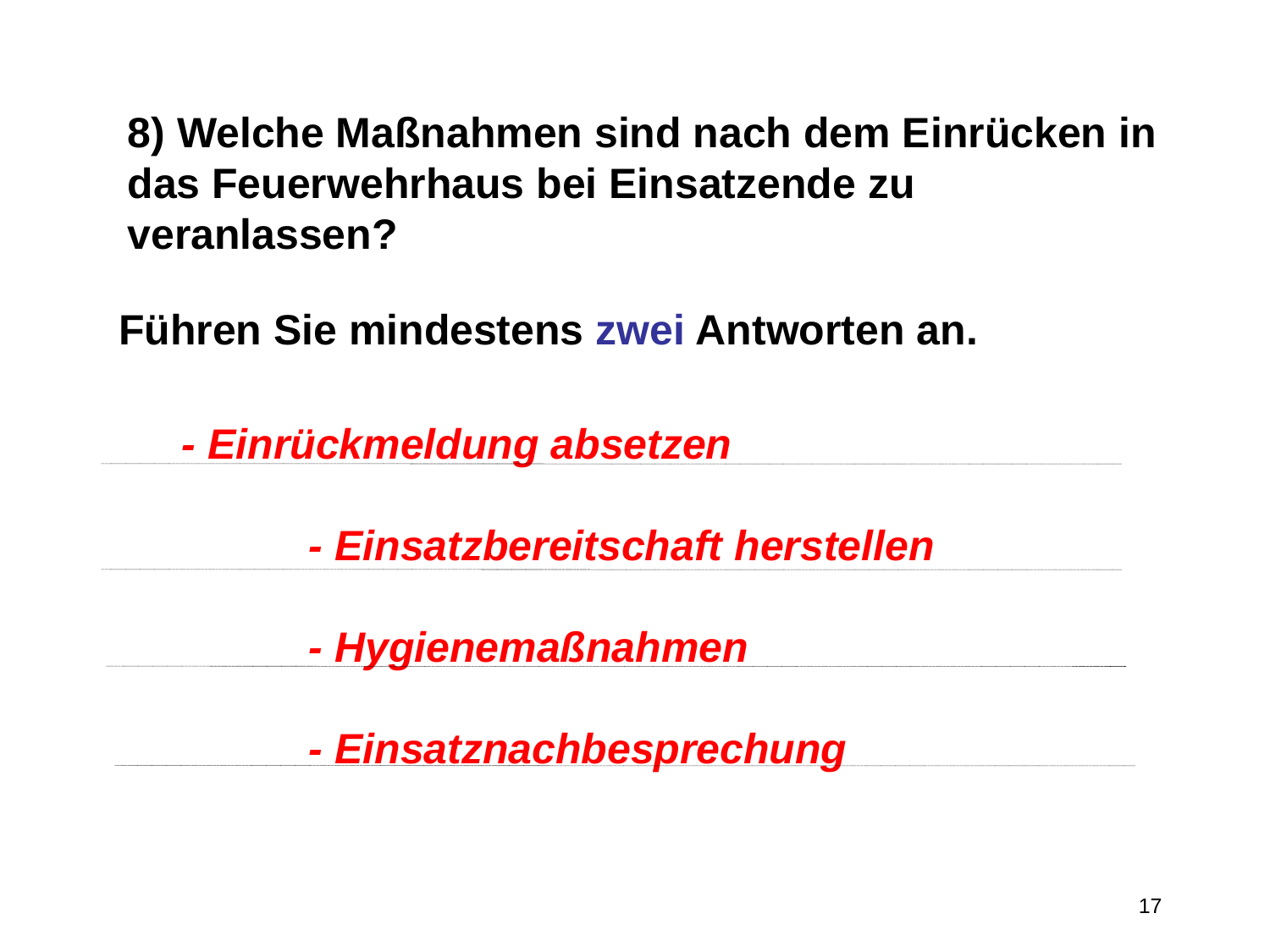

# 8) Welche Maßnahmen sind nach dem Einrücken in das Feuerwehrhaus bei Einsatzende zu veranlassen?
Führen Sie mindestens zwei Antworten an.

- Einrückmeldung absetzen
	- Einsatzbereitschaft herstellen
	- Hygienemaßnahmen

	- Einsatznachbesprechung

17